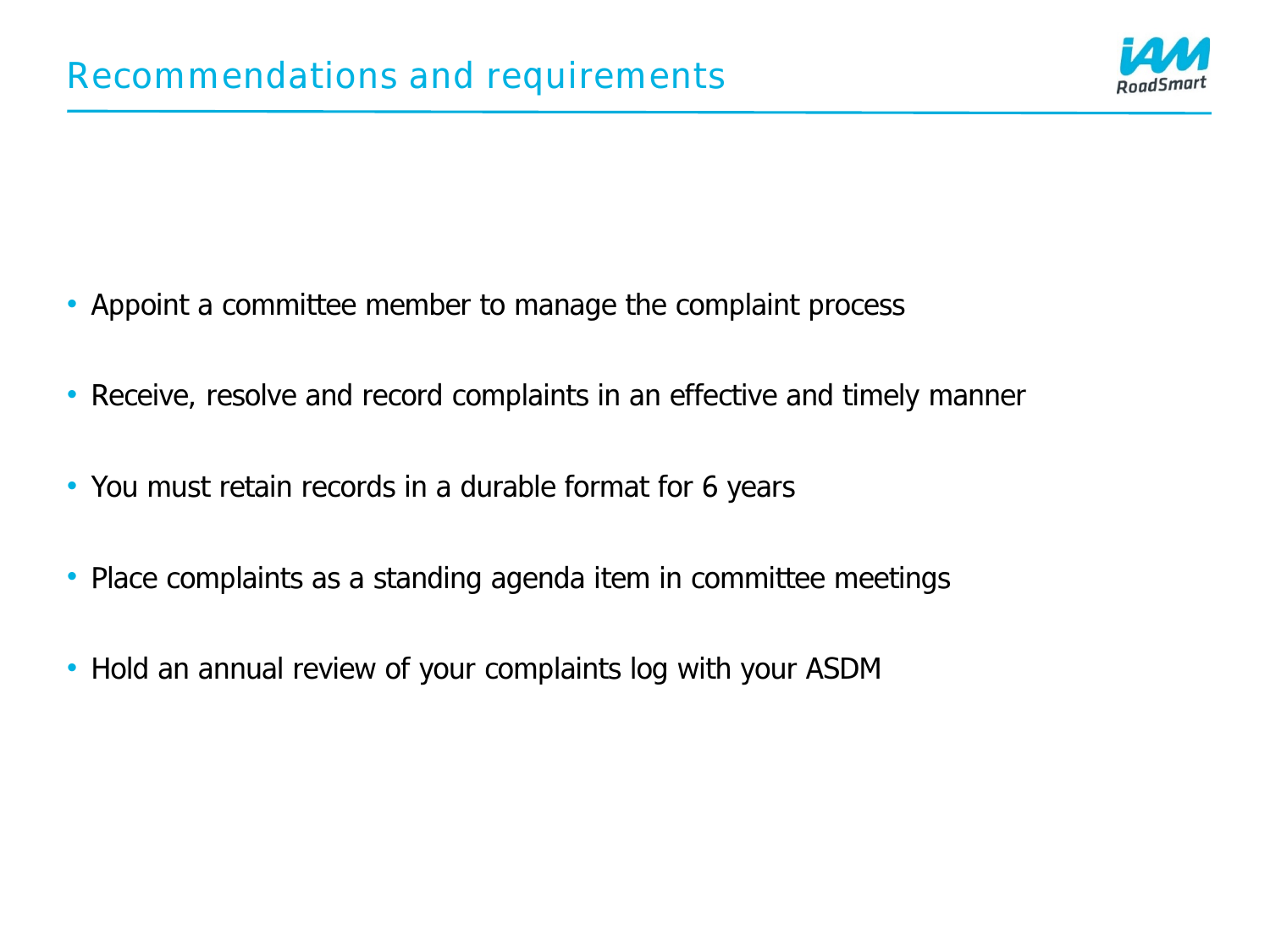

# Recommendations and requirements

Appoint a committee member to manage the complaint process

Receive, resolve and record complaints in an effective and timely manner

You must retain records in a durable format for 6 years

Place complaints as a standing agenda item in committee meetings

Hold an annual review of your complaints log with your ASDM